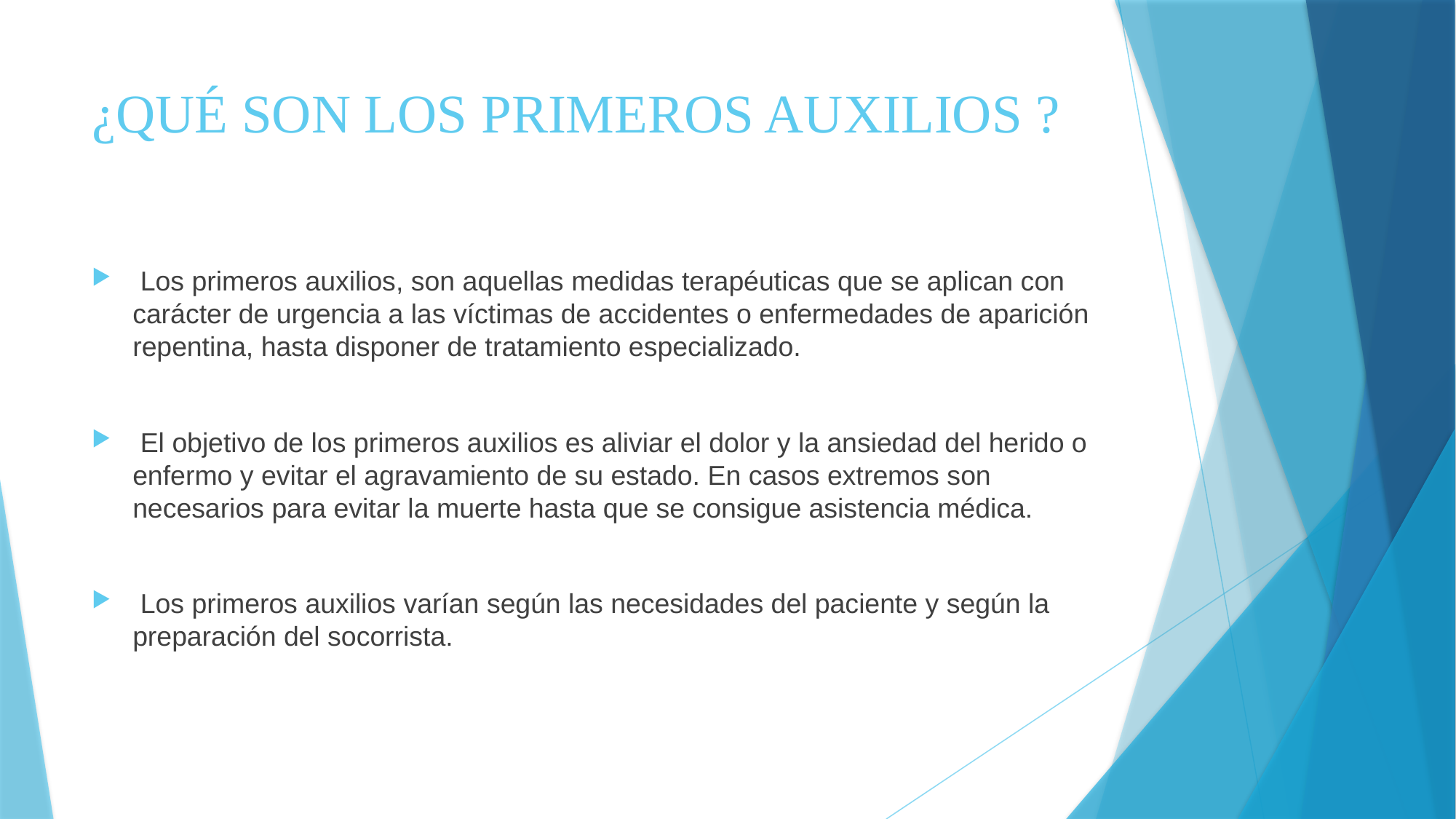

# ¿QUÉ SON LOS PRIMEROS AUXILIOS ?
 Los primeros auxilios, son aquellas medidas terapéuticas que se aplican con carácter de urgencia a las víctimas de accidentes o enfermedades de aparición repentina, hasta disponer de tratamiento especializado.

 El objetivo de los primeros auxilios es aliviar el dolor y la ansiedad del herido o enfermo y evitar el agravamiento de su estado. En casos extremos son necesarios para evitar la muerte hasta que se consigue asistencia médica.

 Los primeros auxilios varían según las necesidades del paciente y según la preparación del socorrista.